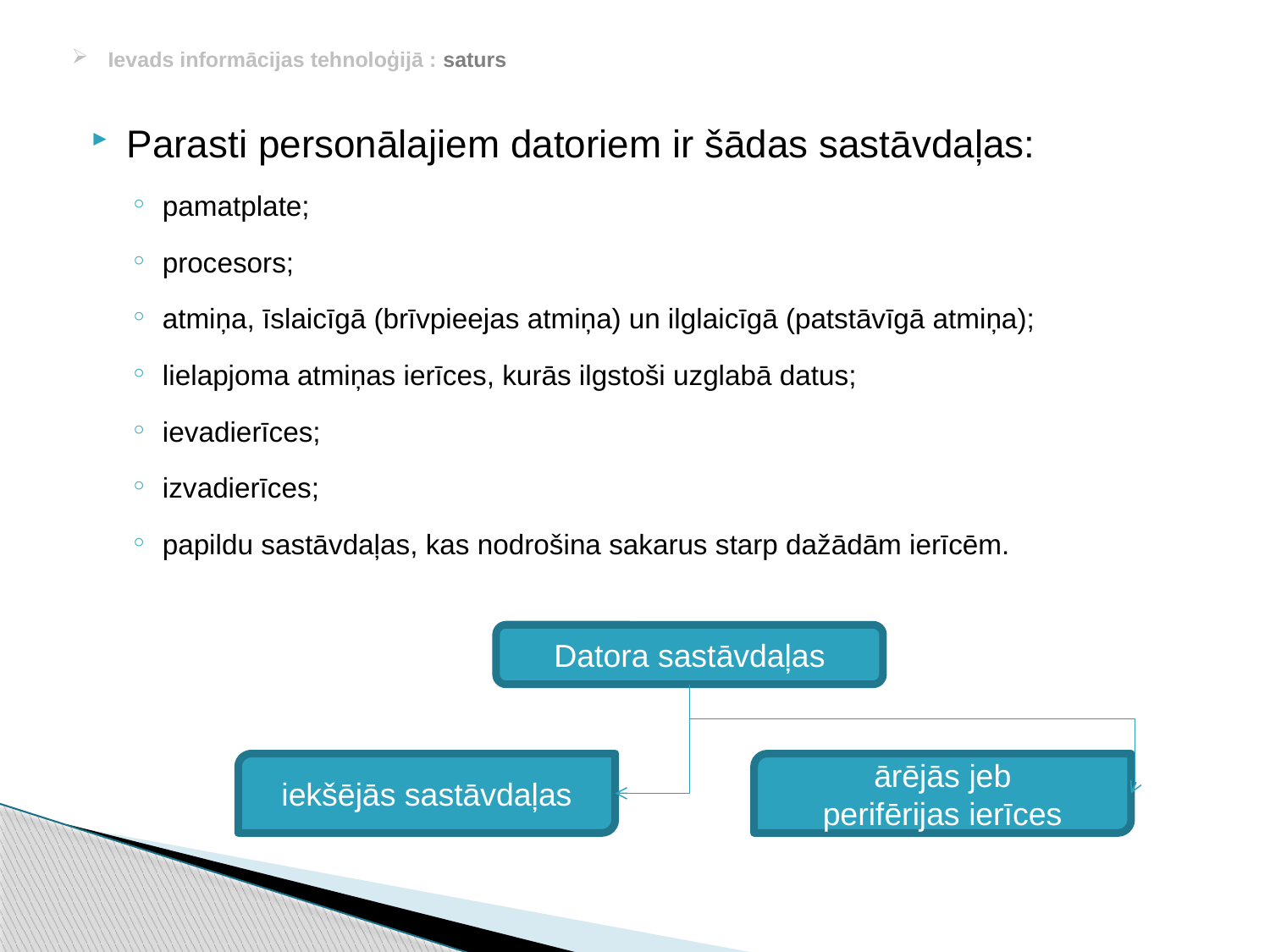

# Ievads informācijas tehnoloģijā : saturs
Parasti personālajiem datoriem ir šādas sastāvdaļas:
pamatplate;
procesors;
atmiņa, īslaicīgā (brīvpieejas atmiņa) un ilglaicīgā (patstāvīgā atmiņa);
lielapjoma atmiņas ierīces, kurās ilgstoši uzglabā datus;
ievadierīces;
izvadierīces;
papildu sastāvdaļas, kas nodrošina sakarus starp dažādām ierīcēm.
Datora sastāvdaļas
iekšējās sastāvdaļas
ārējās jeb
perifērijas ierīces